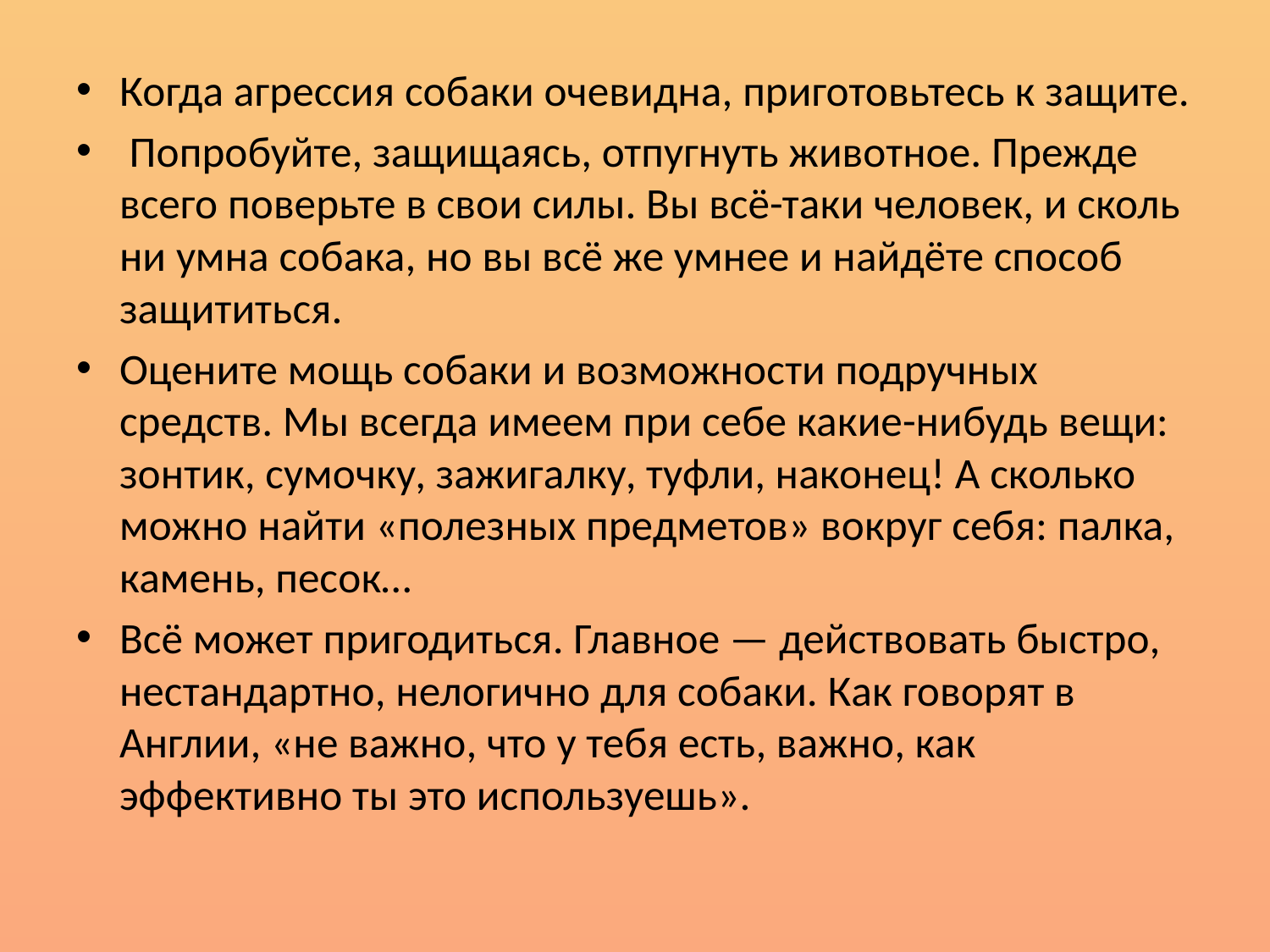

Когда агрессия собаки очевидна, приготовьтесь к защите.
 Попробуйте, защищаясь, отпугнуть животное. Прежде всего поверьте в свои силы. Вы всё-таки человек, и сколь ни умна собака, но вы всё же умнее и найдёте способ защититься.
Оцените мощь собаки и возможности подручных средств. Мы всегда имеем при себе какие-нибудь вещи: зонтик, сумочку, зажигалку, туфли, наконец! А сколько можно найти «полезных предметов» вокруг себя: палка, камень, песок…
Всё может пригодиться. Главное — действовать быстро, нестандартно, нелогично для собаки. Как говорят в Англии, «не важно, что у тебя есть, важно, как эффективно ты это используешь».